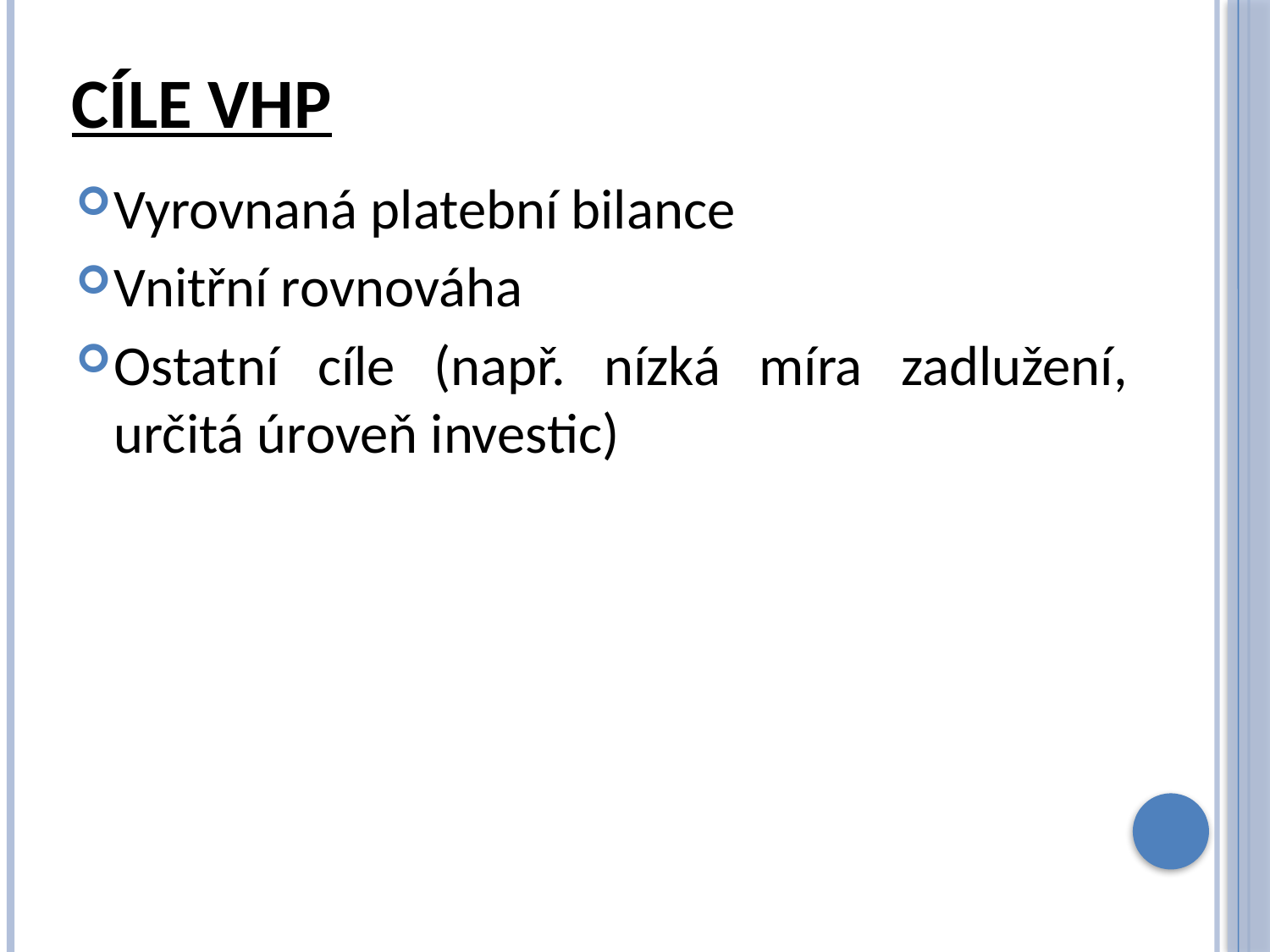

# Cíle VHP
Vyrovnaná platební bilance
Vnitřní rovnováha
Ostatní cíle (např. nízká míra zadlužení, určitá úroveň investic)